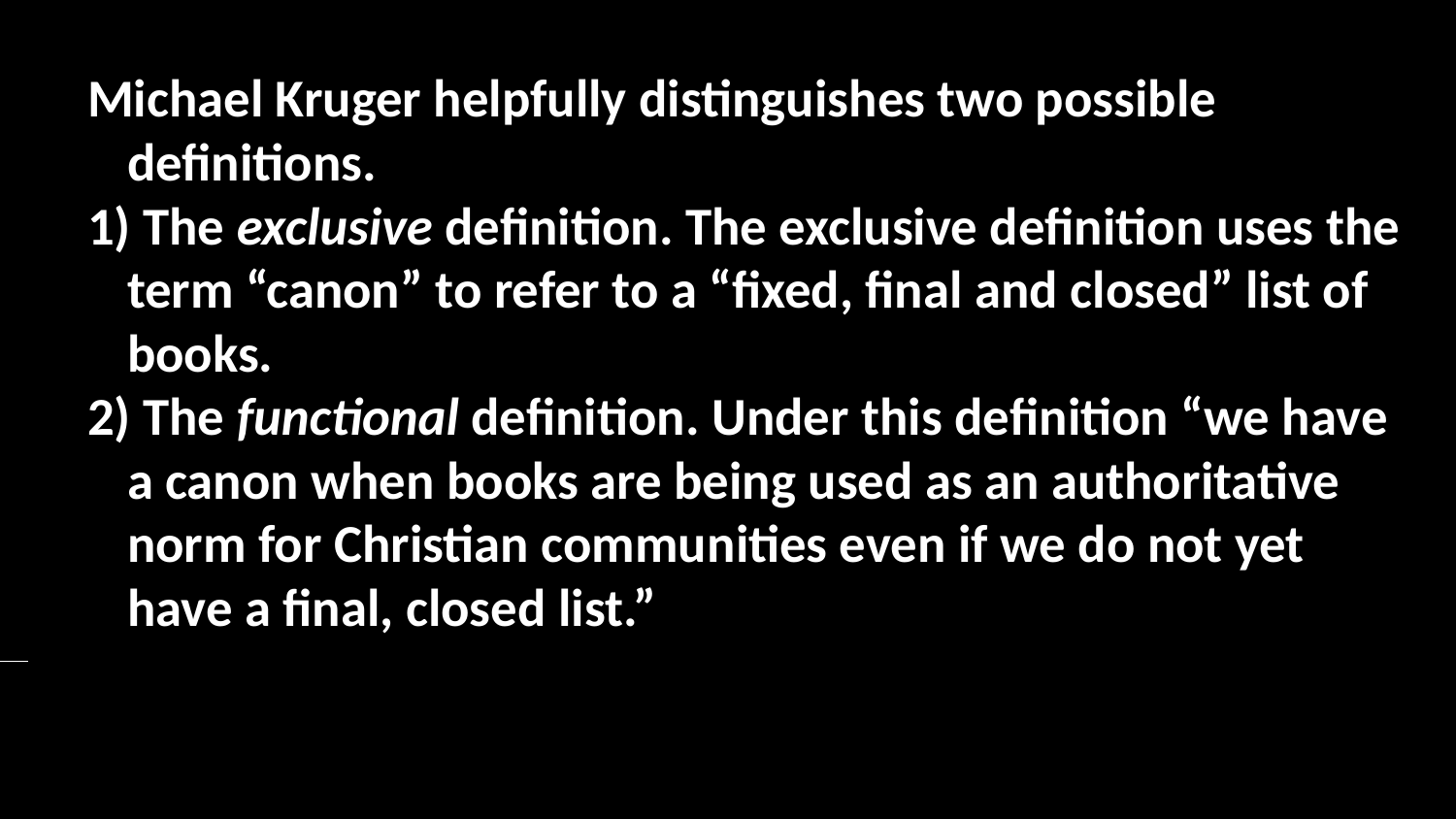

#
Michael Kruger helpfully distinguishes two possible definitions.
1) The exclusive definition. The exclusive definition uses the term “canon” to refer to a “fixed, final and closed” list of books.
2) The functional definition. Under this definition “we have a canon when books are being used as an authoritative norm for Christian communities even if we do not yet have a final, closed list.”